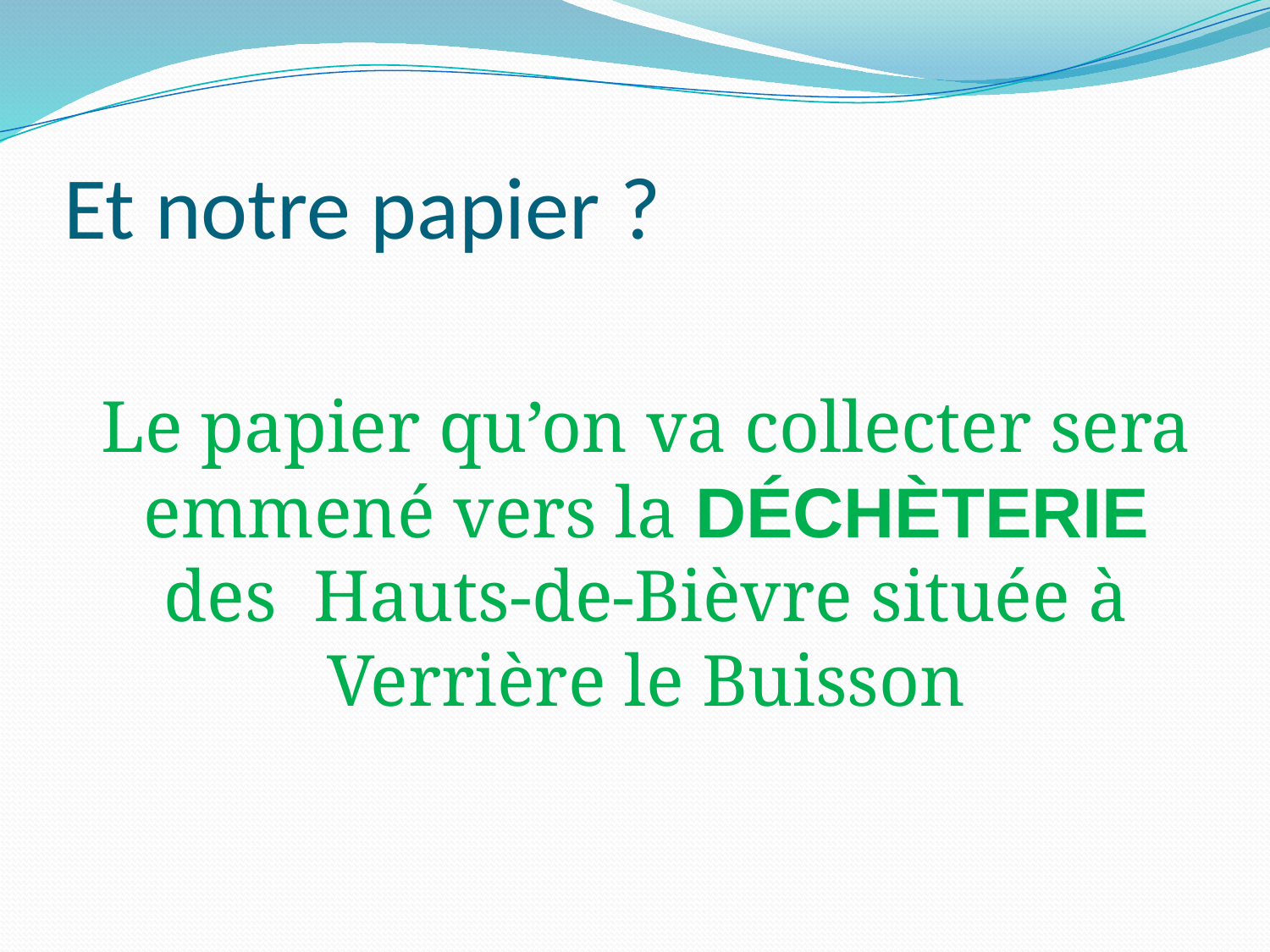

# Et notre papier ?
Le papier qu’on va collecter sera emmené vers la DÉCHÈTERIE des  Hauts-de-Bièvre située à Verrière le Buisson